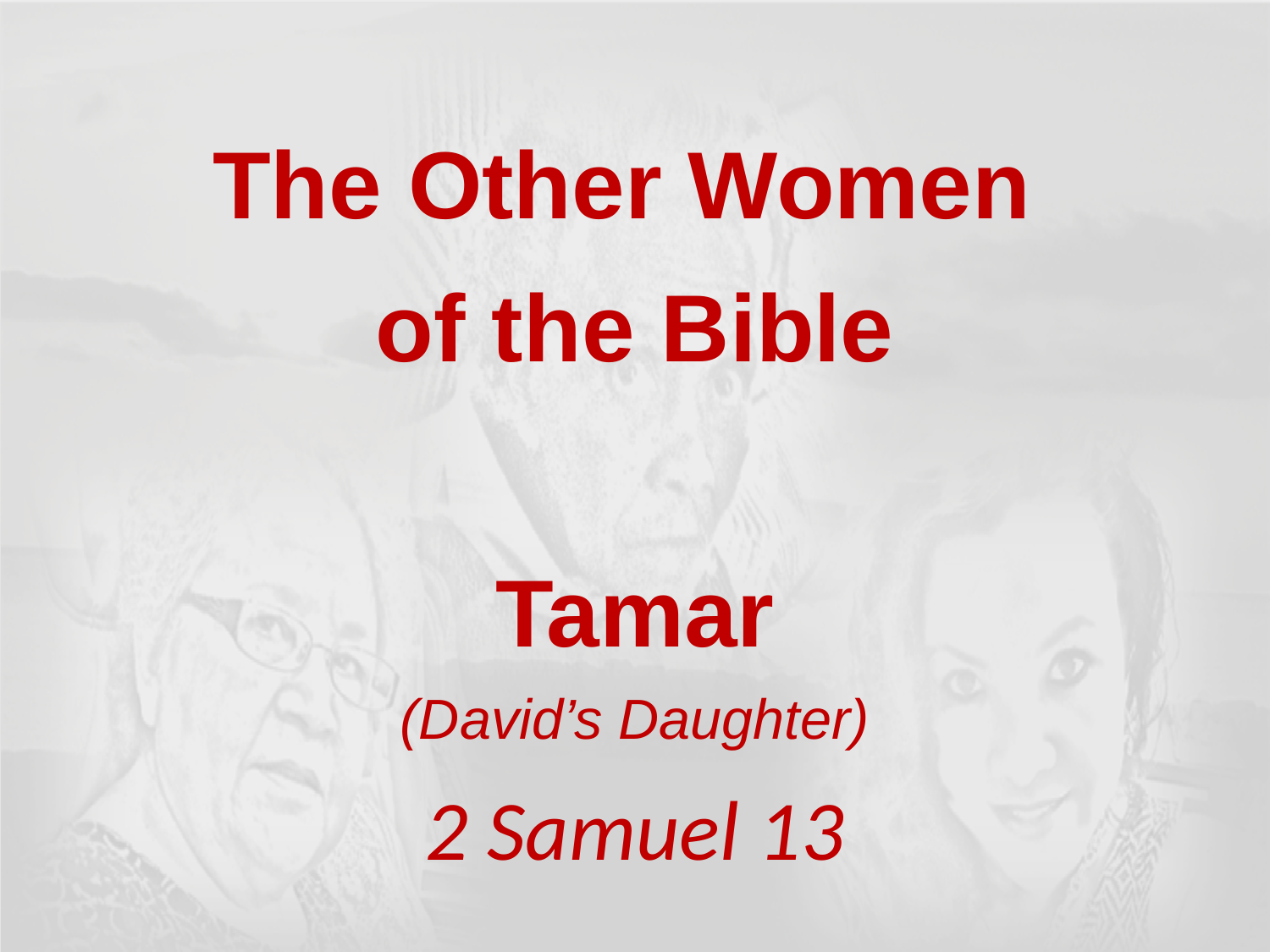

# The Other Women of the Bible Tamar (David’s Daughter) 2 Samuel 13